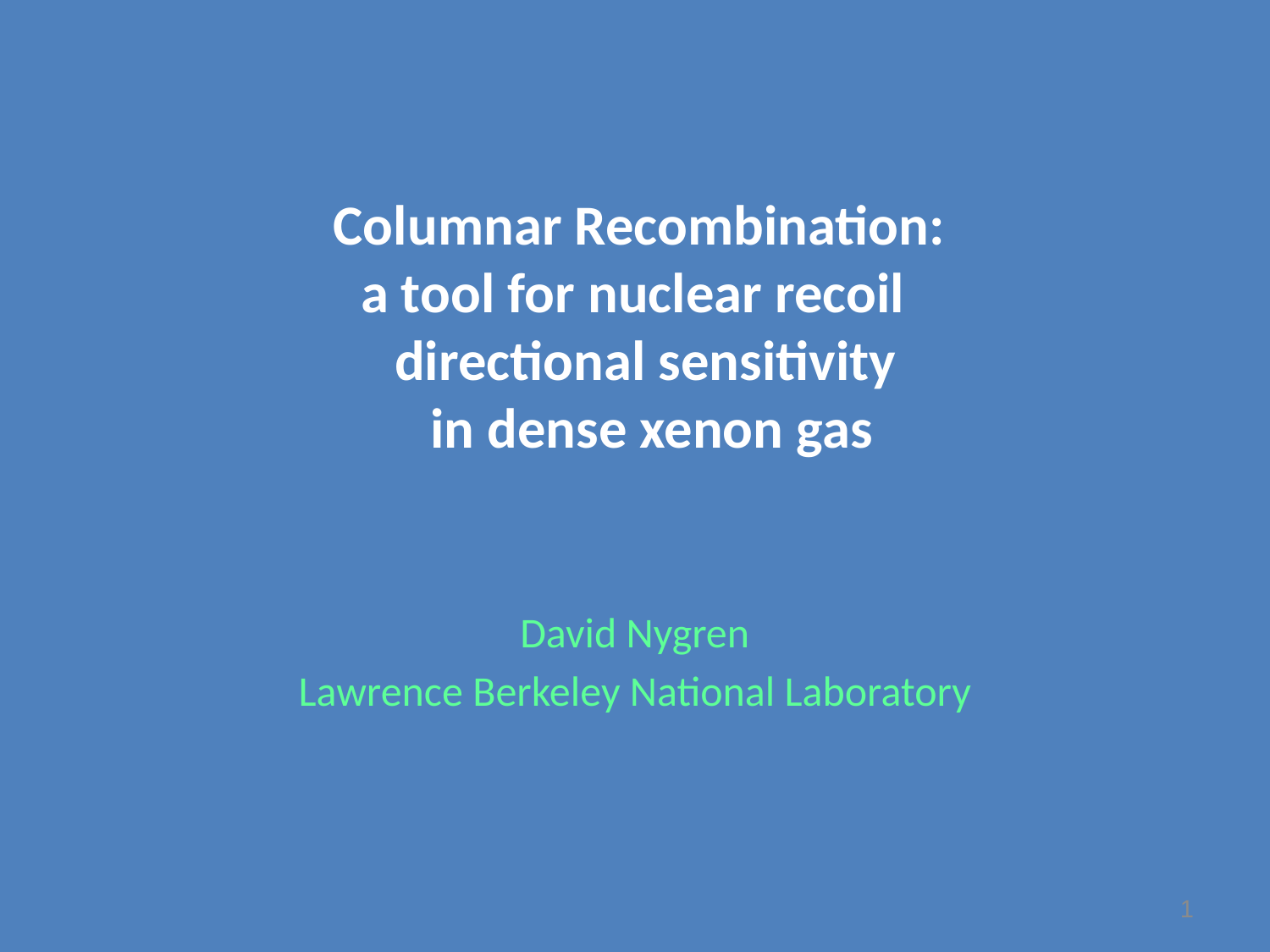

# Columnar Recombination: a tool for nuclear recoil directional sensitivity in dense xenon gas

David Nygren
Lawrence Berkeley National Laboratory

1